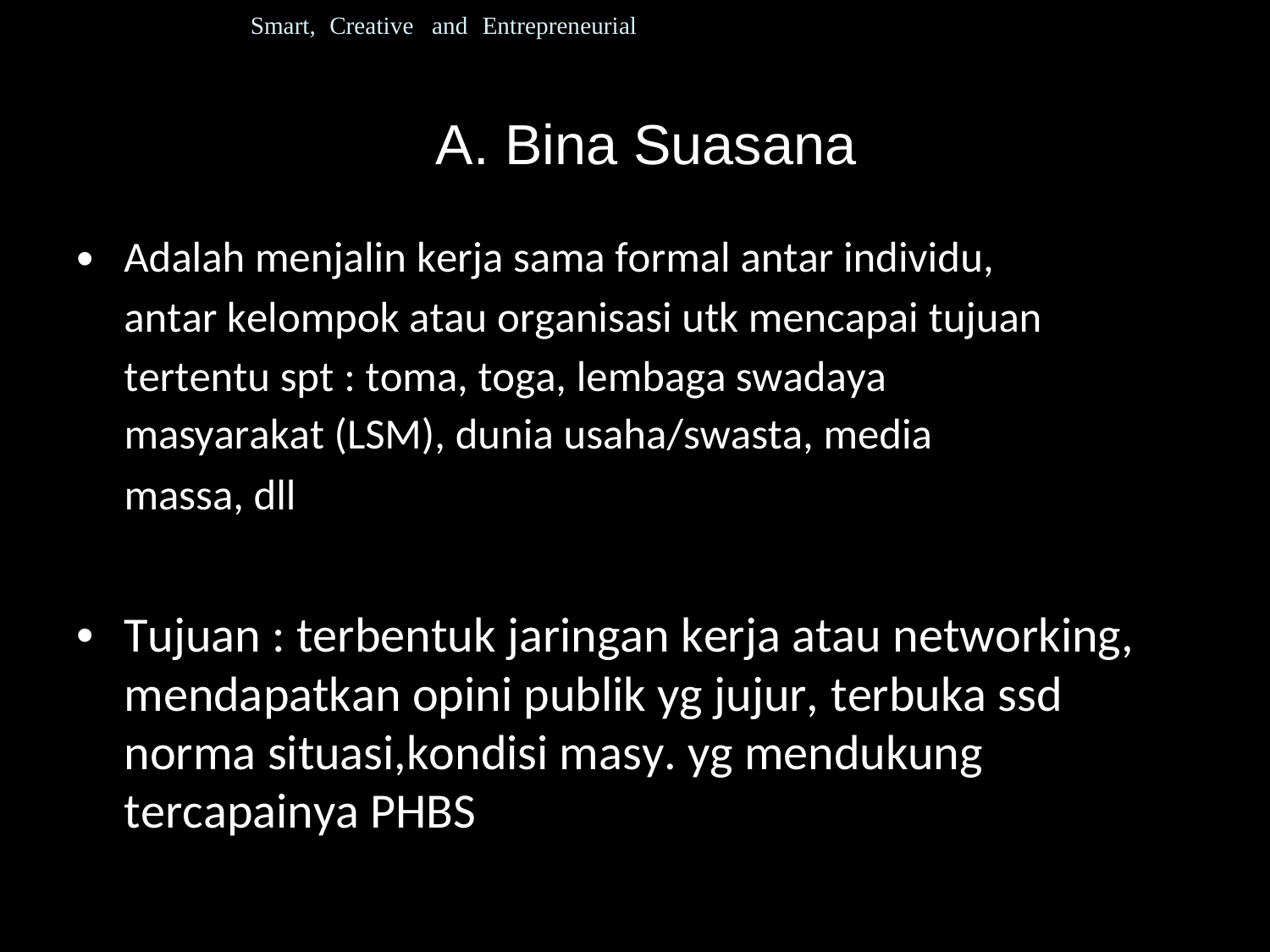

Smart,  Creative  and  Entrepreneurial
A. Bina Suasana
•
Adalah menjalin kerja sama formal antar individu,
antar kelompok atau organisasi utk mencapai tujuan
tertentu spt : toma, toga, lembaga swadaya
masyarakat (LSM), dunia usaha/swasta, media
massa, dll
•	Tujuan : terbentuk jaringan kerja atau networking, mendapatkan opini publik yg jujur, terbuka ssd norma situasi,kondisi masy. yg mendukung tercapainya PHBS